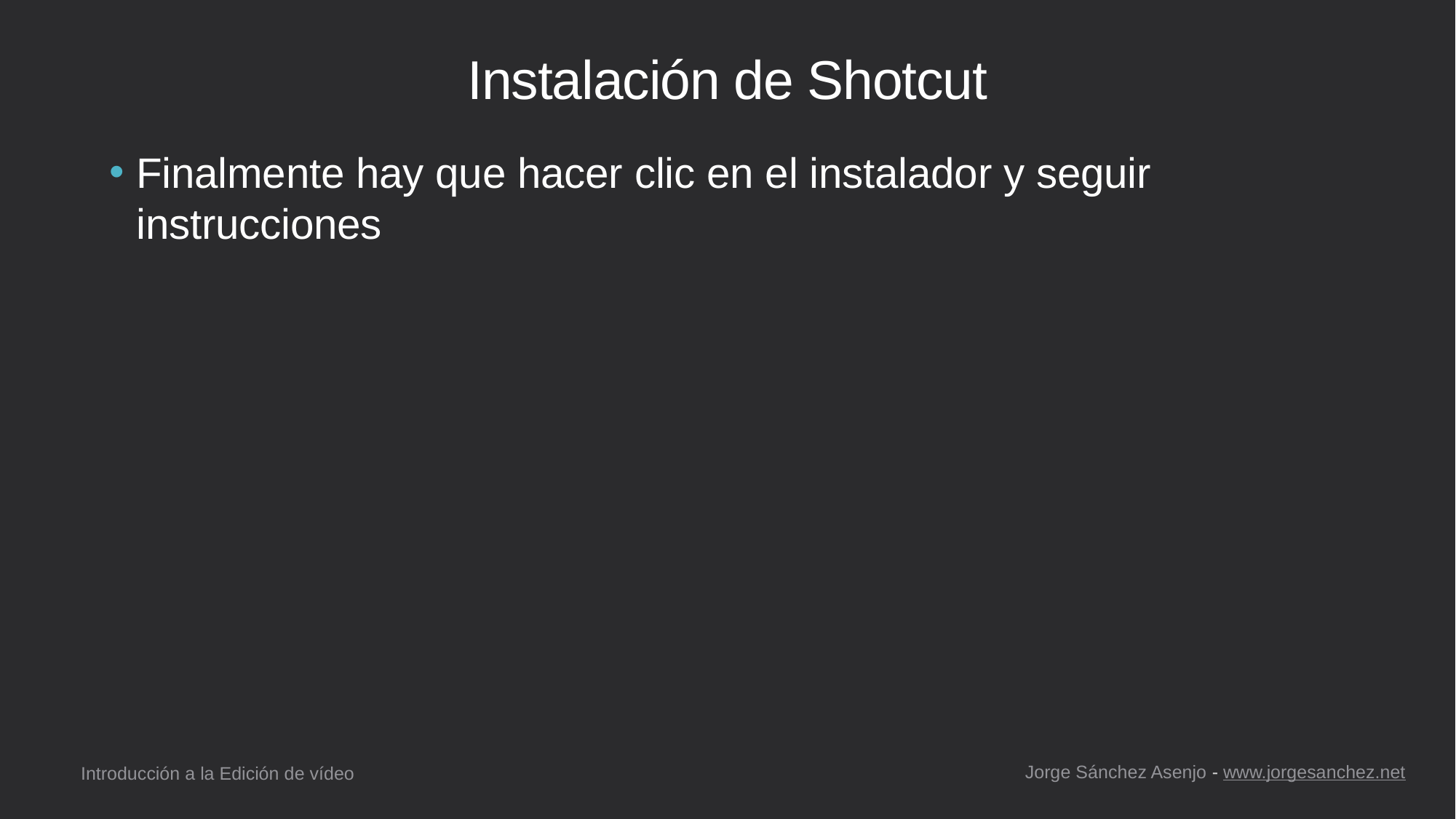

# Instalación de Shotcut
Finalmente hay que hacer clic en el instalador y seguir instrucciones